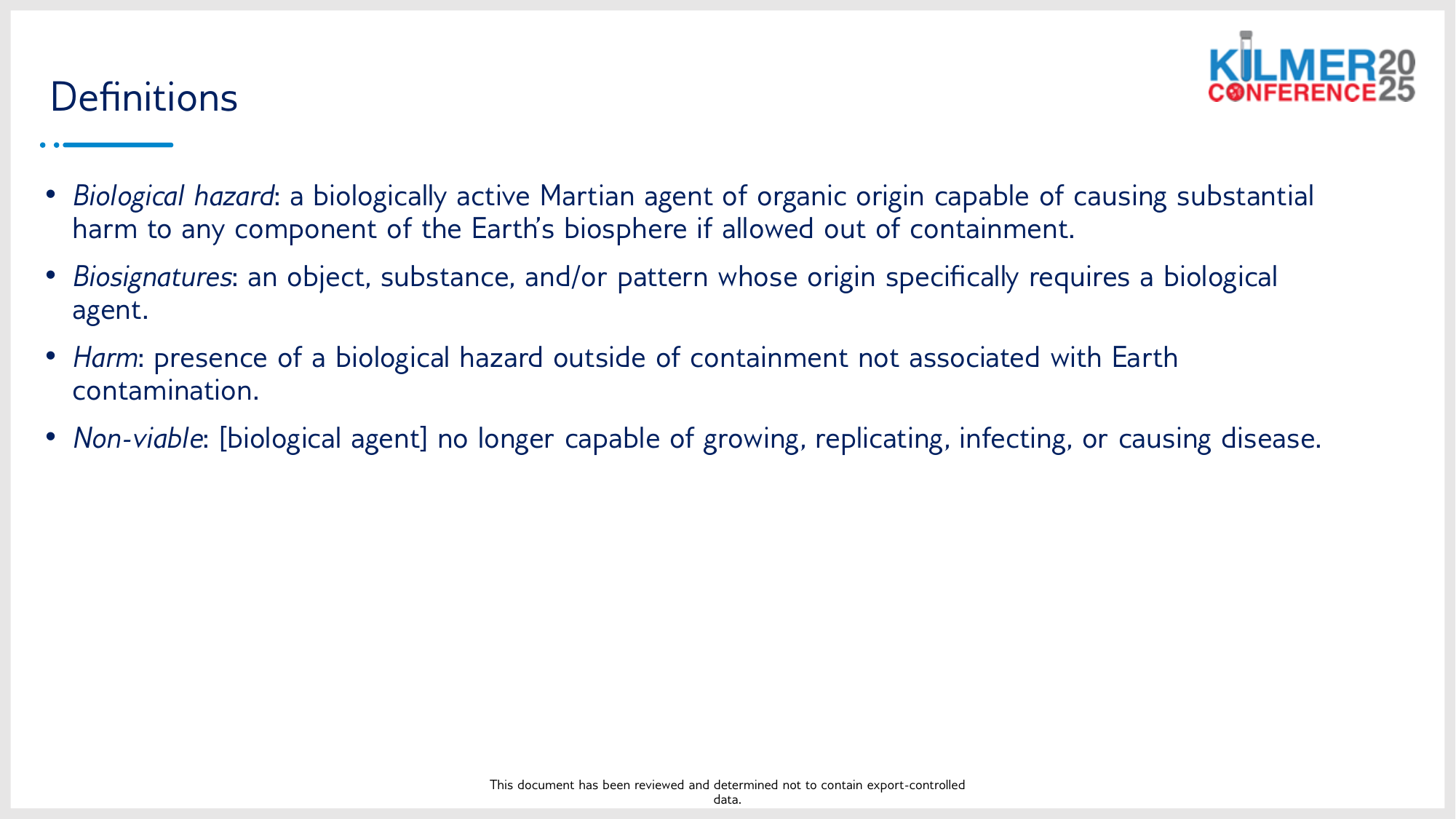

# Definitions
Biological hazard: a biologically active Martian agent of organic origin capable of causing substantial harm to any component of the Earth’s biosphere if allowed out of containment.
Biosignatures: an object, substance, and/or pattern whose origin specifically requires a biological agent.
Harm: presence of a biological hazard outside of containment not associated with Earth contamination.
Non-viable: [biological agent] no longer capable of growing, replicating, infecting, or causing disease.
This document has been reviewed and determined not to contain export-controlled data.